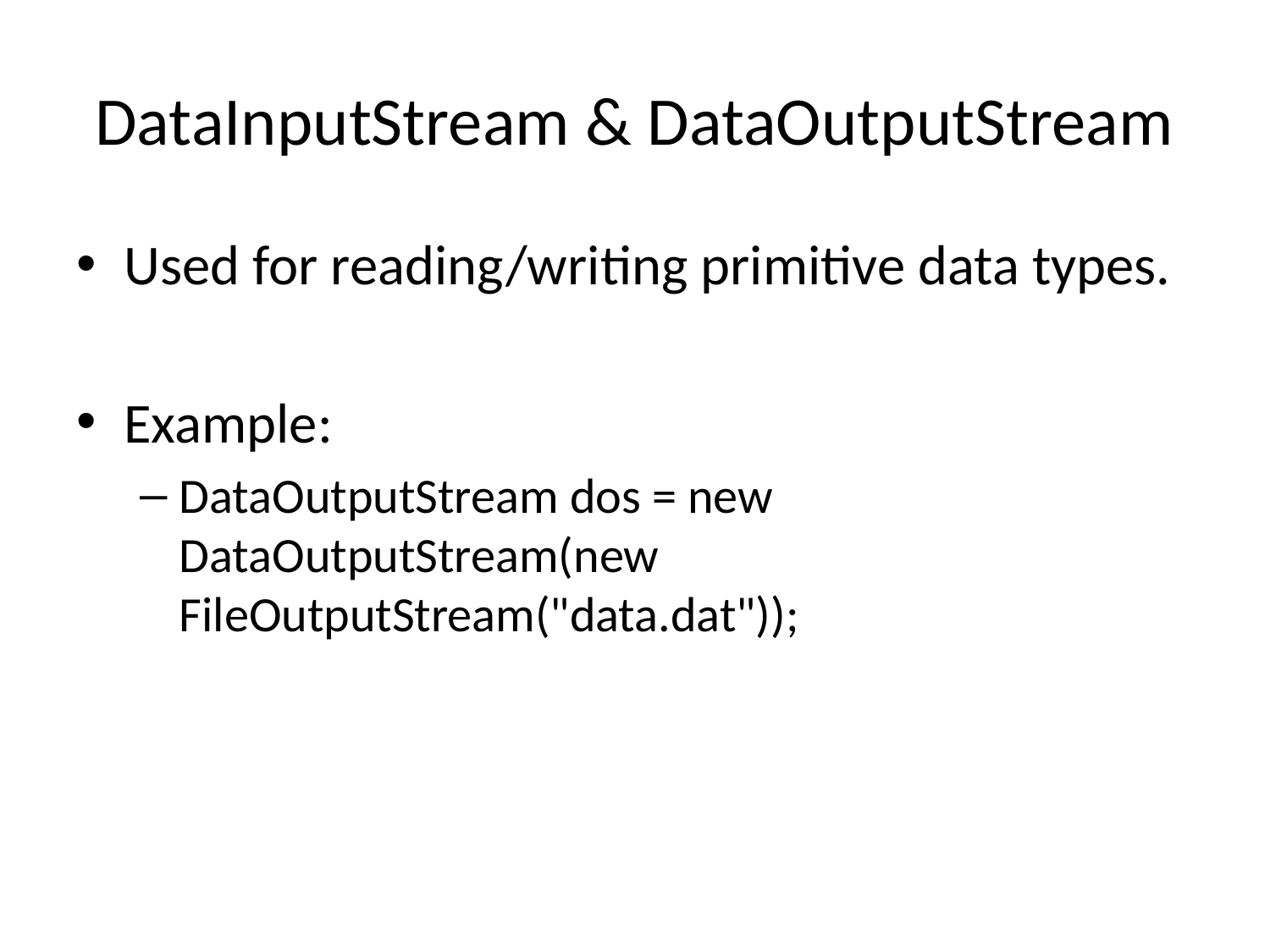

# DataInputStream & DataOutputStream
Used for reading/writing primitive data types.

Example:
DataOutputStream dos = new DataOutputStream(new FileOutputStream("data.dat"));